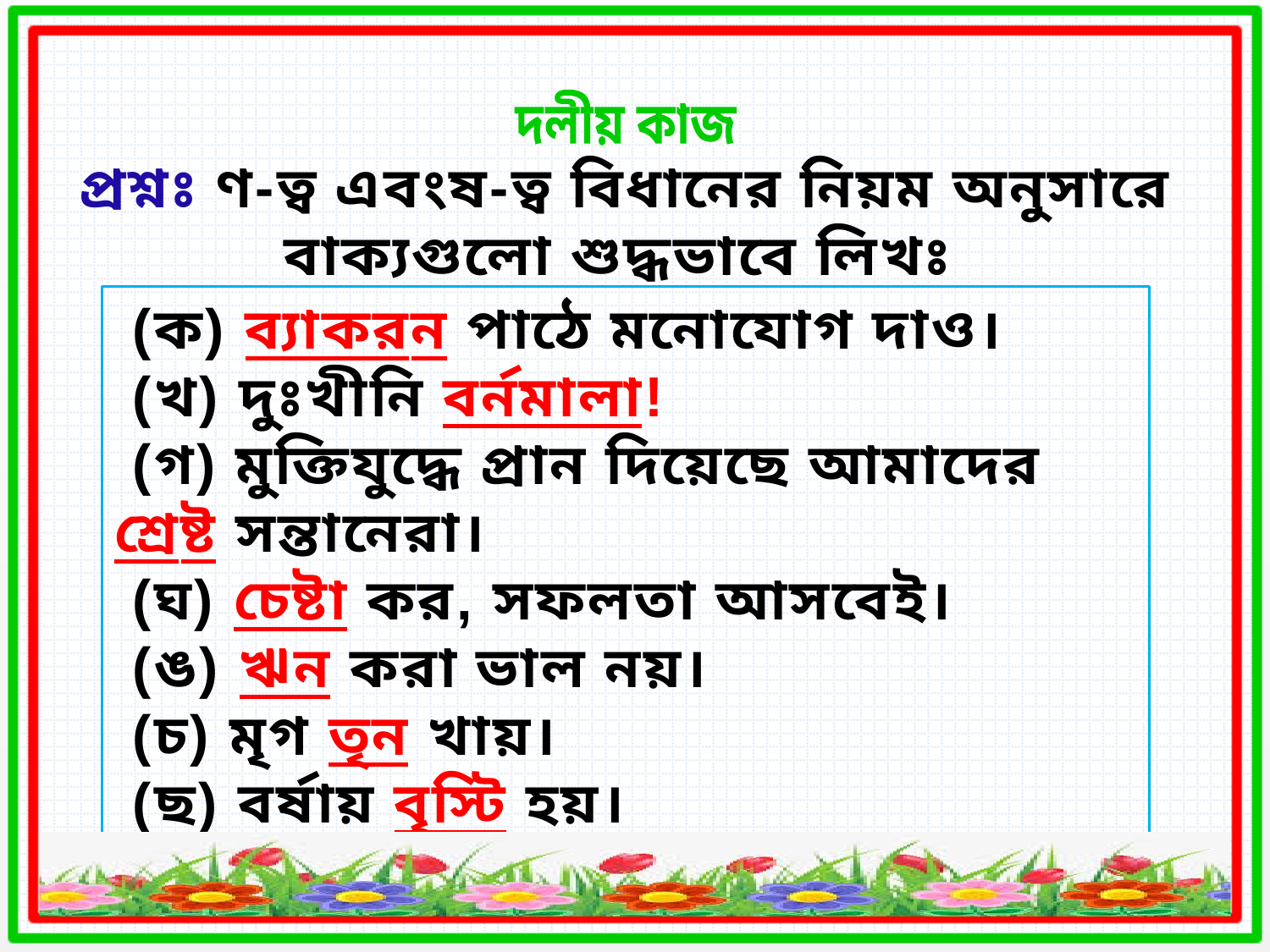

দলীয় কাজ
প্রশ্নঃ ণ-ত্ব এবংষ-ত্ব বিধানের নিয়ম অনুসারে বাক্যগুলো শুদ্ধভাবে লিখঃ
 (ক) ব্যাকরন পাঠে মনোযোগ দাও।
 (খ) দুঃখীনি বর্নমালা!
 (গ) মুক্তিযুদ্ধে প্রান দিয়েছে আমাদের শ্রেষ্ট সন্তানেরা।
 (ঘ) চেষ্টা কর, সফলতা আসবেই।
 (ঙ) ঋন করা ভাল নয়।
 (চ) মৃগ তৃন খায়।
 (ছ) বর্ষায় বৃস্টি হয়।